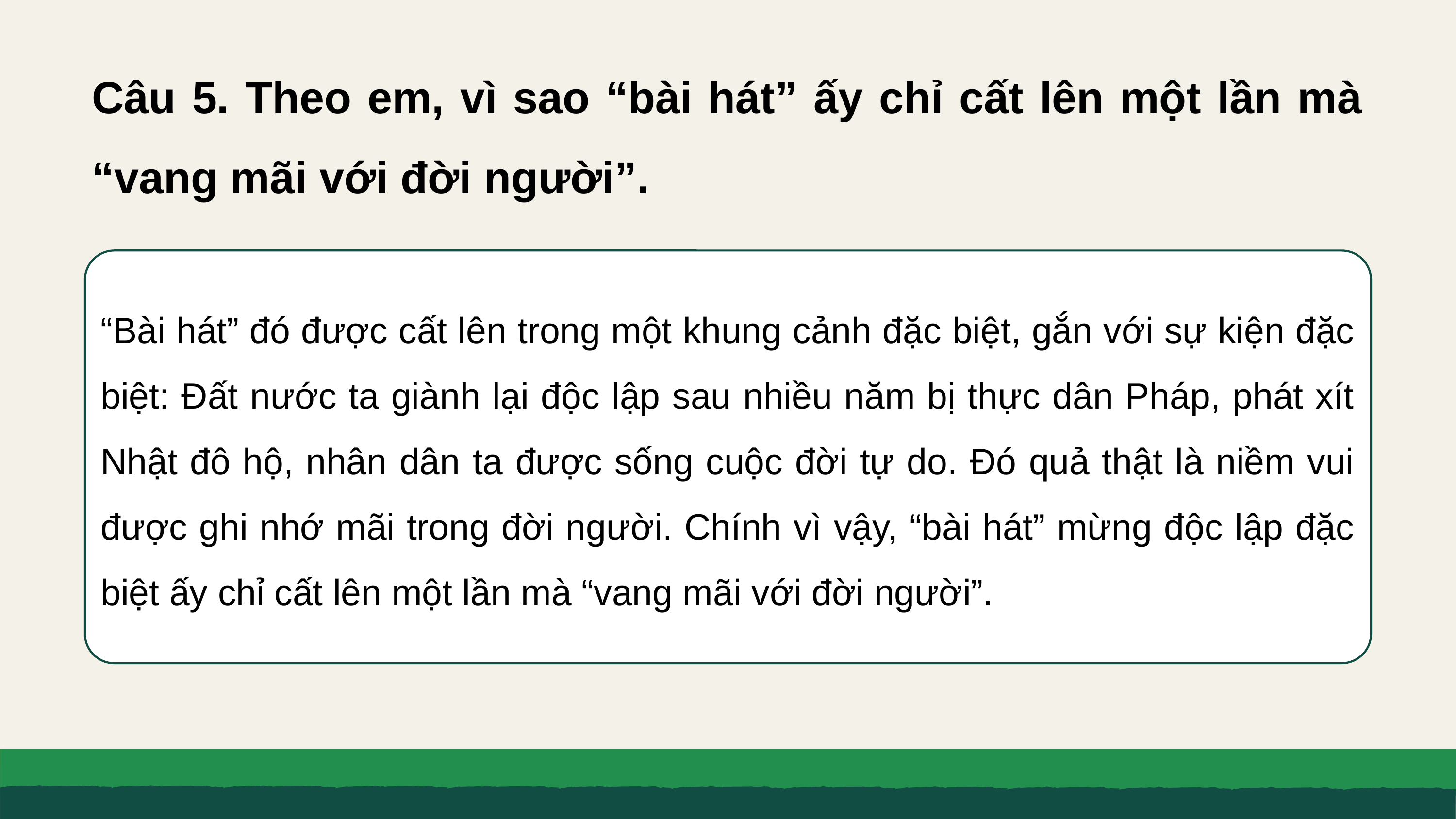

Câu 5. Theo em, vì sao “bài hát” ấy chỉ cất lên một lần mà “vang mãi với đời người”.
“Bài hát” đó được cất lên trong một khung cảnh đặc biệt, gắn với sự kiện đặc biệt: Đất nước ta giành lại độc lập sau nhiều năm bị thực dân Pháp, phát xít Nhật đô hộ, nhân dân ta được sống cuộc đời tự do. Đó quả thật là niềm vui được ghi nhớ mãi trong đời người. Chính vì vậy, “bài hát” mừng độc lập đặc biệt ấy chỉ cất lên một lần mà “vang mãi với đời người”.